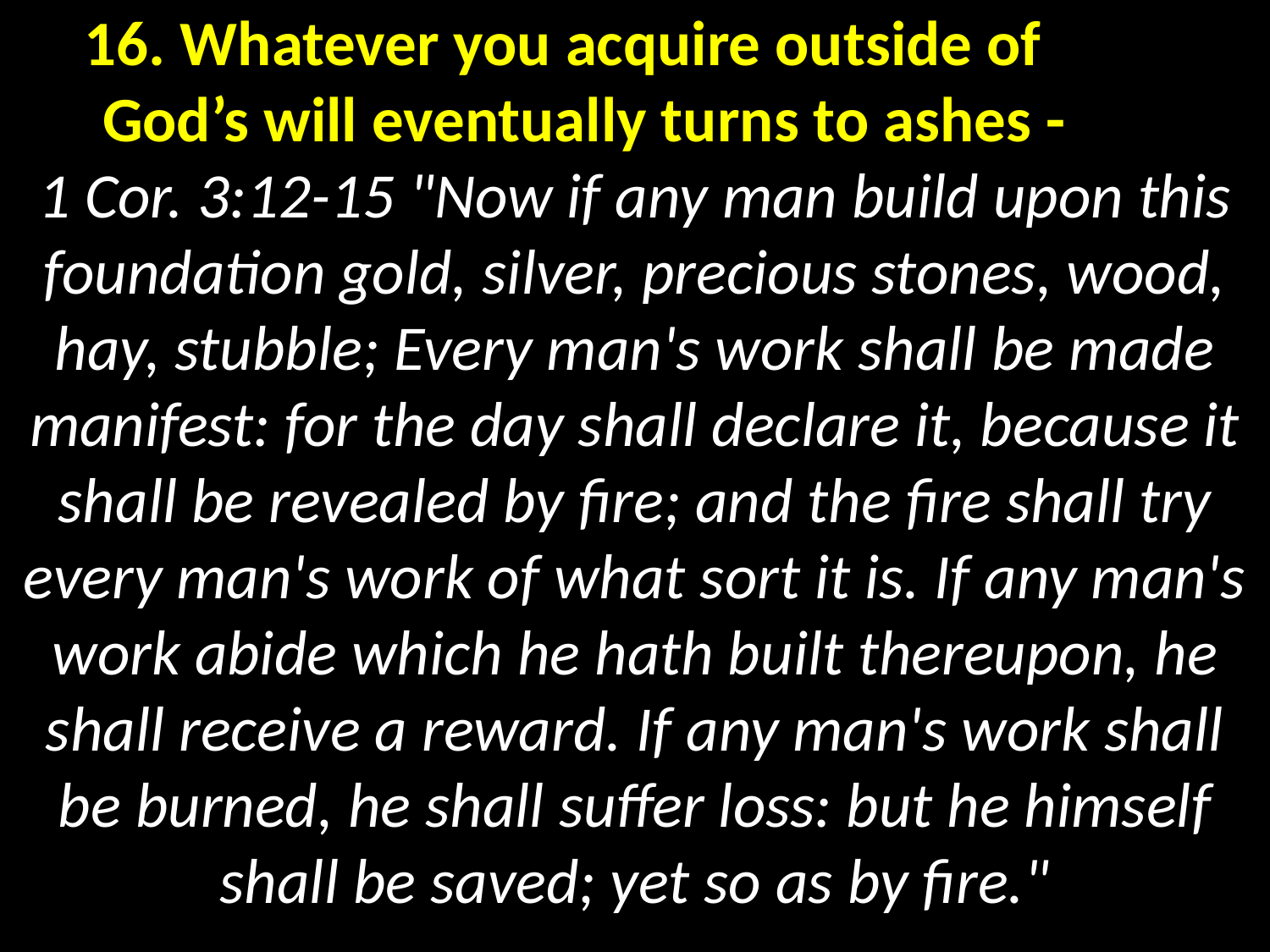

# 16. Whatever you acquire outside of           God’s will eventually turns to ashes - 1 Cor. 3:12-15 "Now if any man build upon this foundation gold, silver, precious stones, wood, hay, stubble; Every man's work shall be made manifest: for the day shall declare it, because it shall be revealed by fire; and the fire shall try every man's work of what sort it is. If any man's work abide which he hath built thereupon, he shall receive a reward. If any man's work shall be burned, he shall suffer loss: but he himself shall be saved; yet so as by fire."